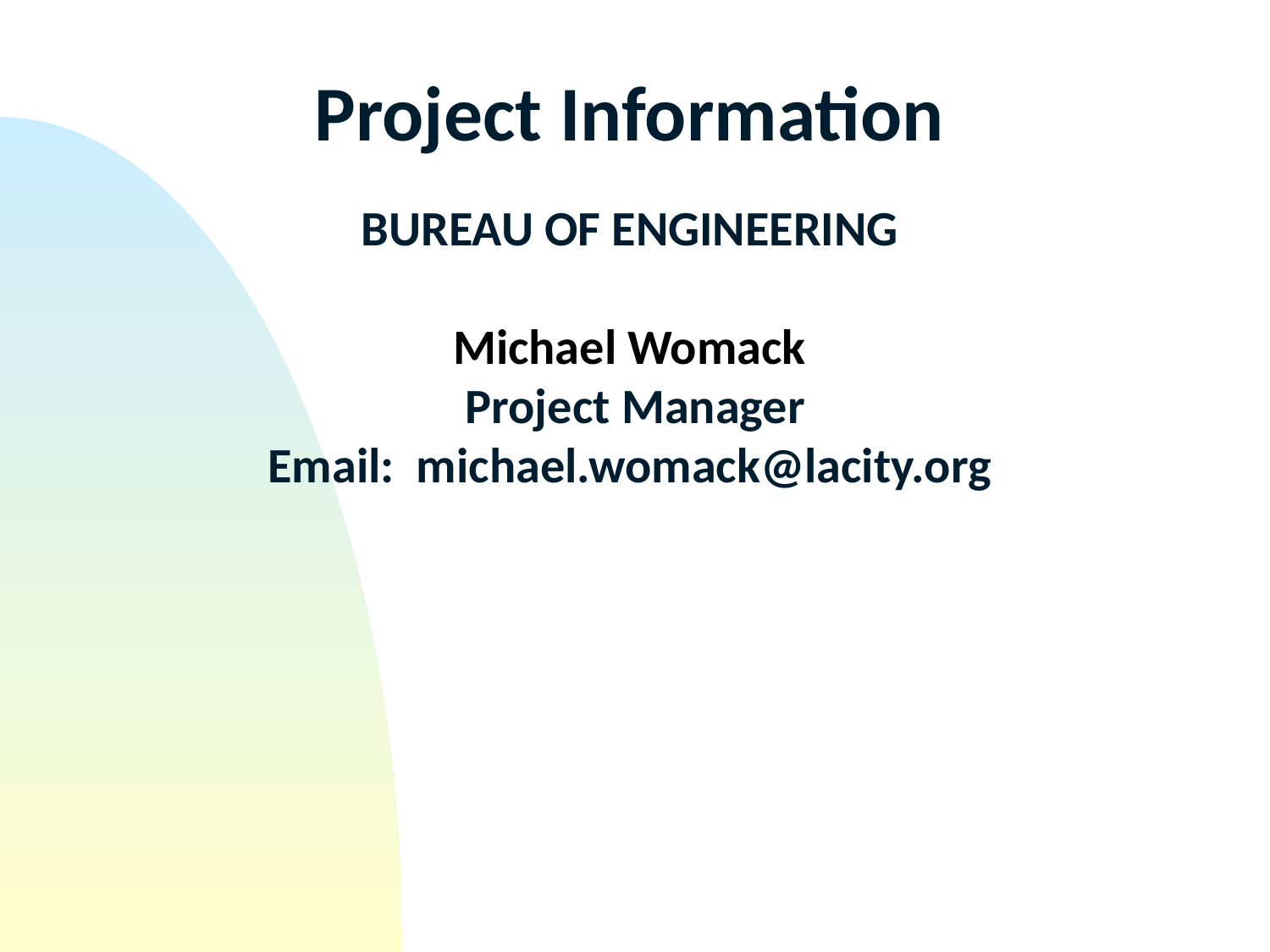

Project Information
BUREAU OF ENGINEERING

Michael Womack
 Project Manager
Email:  michael.womack@lacity.org